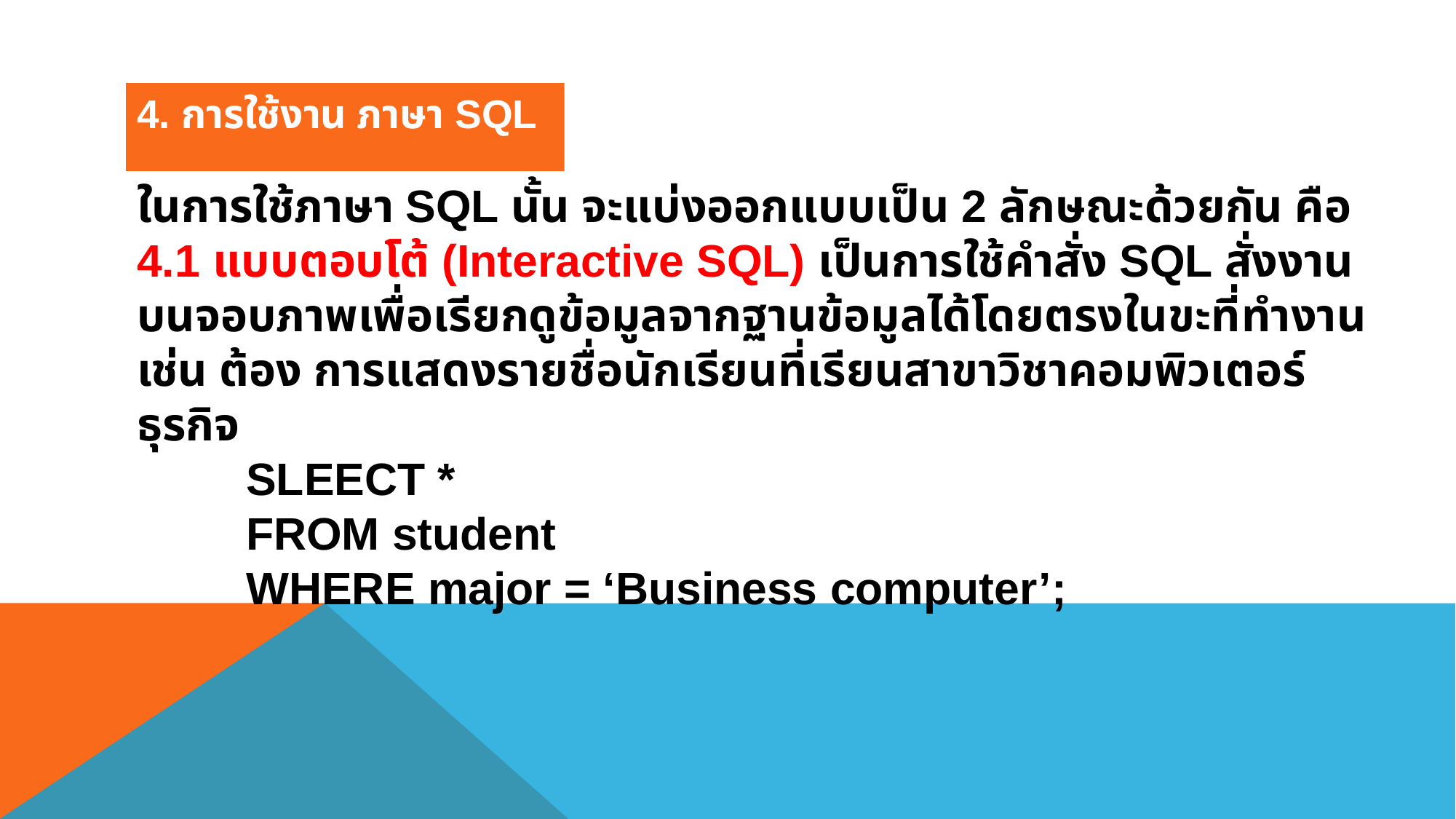

4. การใช้งาน ภาษา SQL
ในการใช้ภาษา SQL นั้น จะแบ่งออกแบบเป็น 2 ลักษณะด้วยกัน คือ
4.1 แบบตอบโต้ (Interactive SQL) เป็นการใช้คำสั่ง SQL สั่งงานบนจอบภาพเพื่อเรียกดูข้อมูลจากฐานข้อมูลได้โดยตรงในขะที่ทำงาน เช่น ต้อง การแสดงรายชื่อนักเรียนที่เรียนสาขาวิชาคอมพิวเตอร์ธุรกิจ
	SLEECT *
	FROM student
	WHERE major = ‘Business computer’;